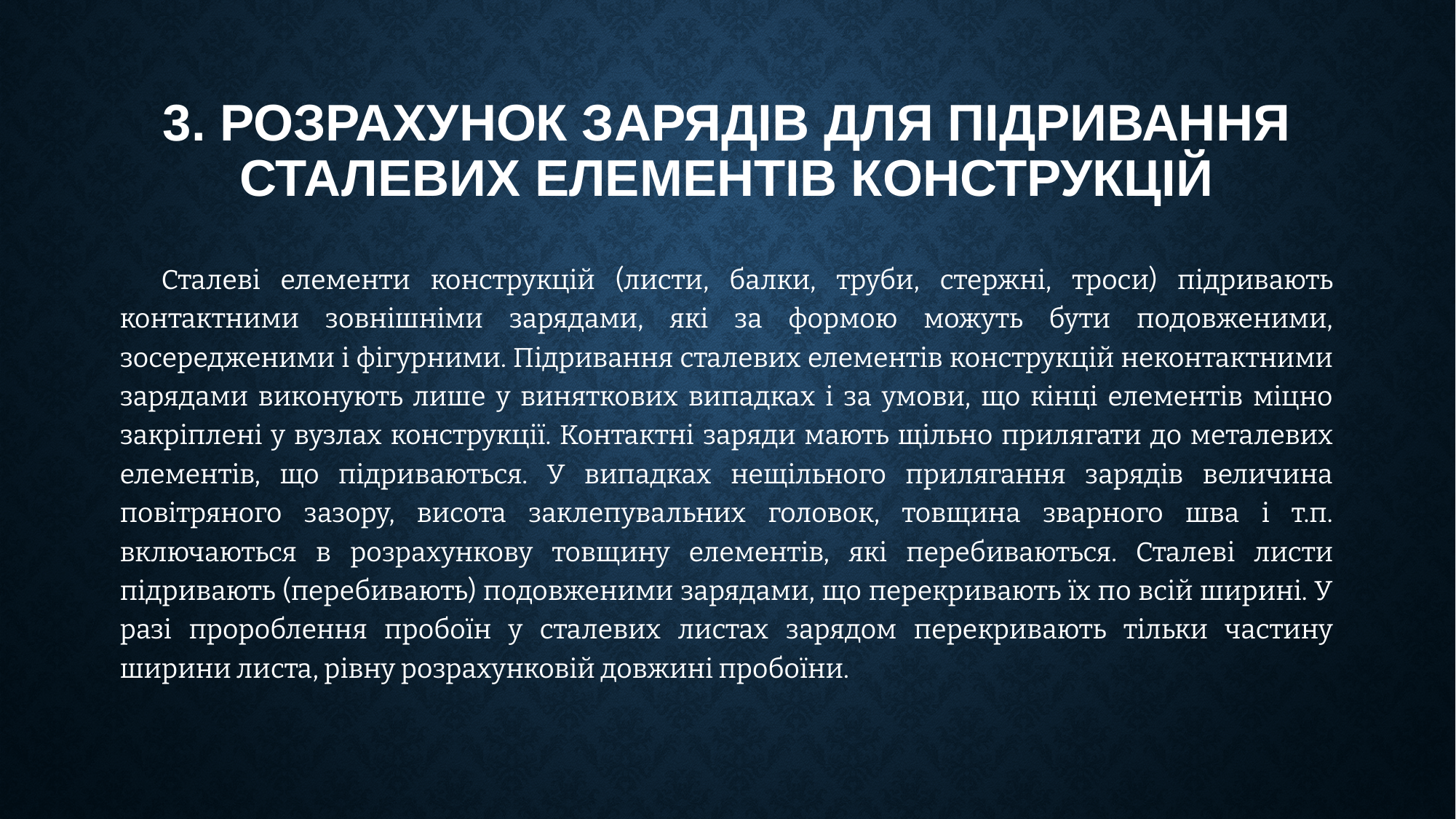

# 3. Розрахунок зарядів для підривання сталевих елементів конструкцій
Сталеві елементи конструкцій (листи, балки, труби, стержні, троси) підривають контактними зовнішніми зарядами, які за формою можуть бути подовженими, зосередженими і фігурними. Підривання сталевих елементів конструкцій неконтактними зарядами виконують лише у виняткових випадках і за умови, що кінці елементів міцно закріплені у вузлах конструкції. Контактні заряди мають щільно прилягати до металевих елементів, що підриваються. У випадках нещільного прилягання зарядів величина повітряного зазору, висота заклепувальних головок, товщина зварного шва і т.п. включаються в розрахункову товщину елементів, які перебиваються. Сталеві листи підривають (перебивають) подовженими зарядами, що перекривають їх по всій ширині. У разі пророблення пробоїн у сталевих листах зарядом перекривають тільки частину ширини листа, рівну розрахунковій довжині пробоїни.